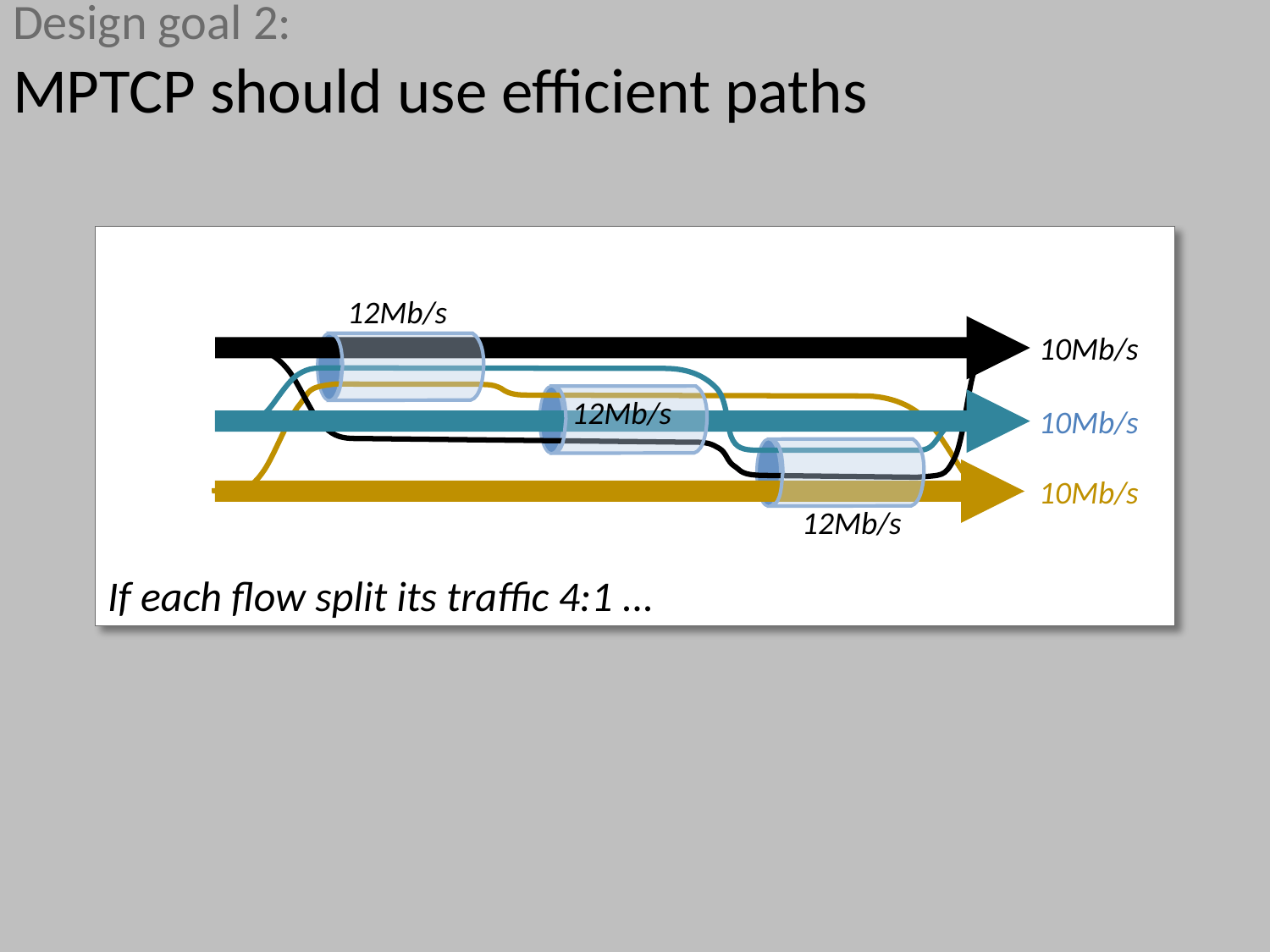

# Design goal 2: MPTCP should use efficient paths
23
If each flow split its traffic 4:1 ...
12Mb/s
10Mb/s

12Mb/s

10Mb/s

10Mb/s
12Mb/s